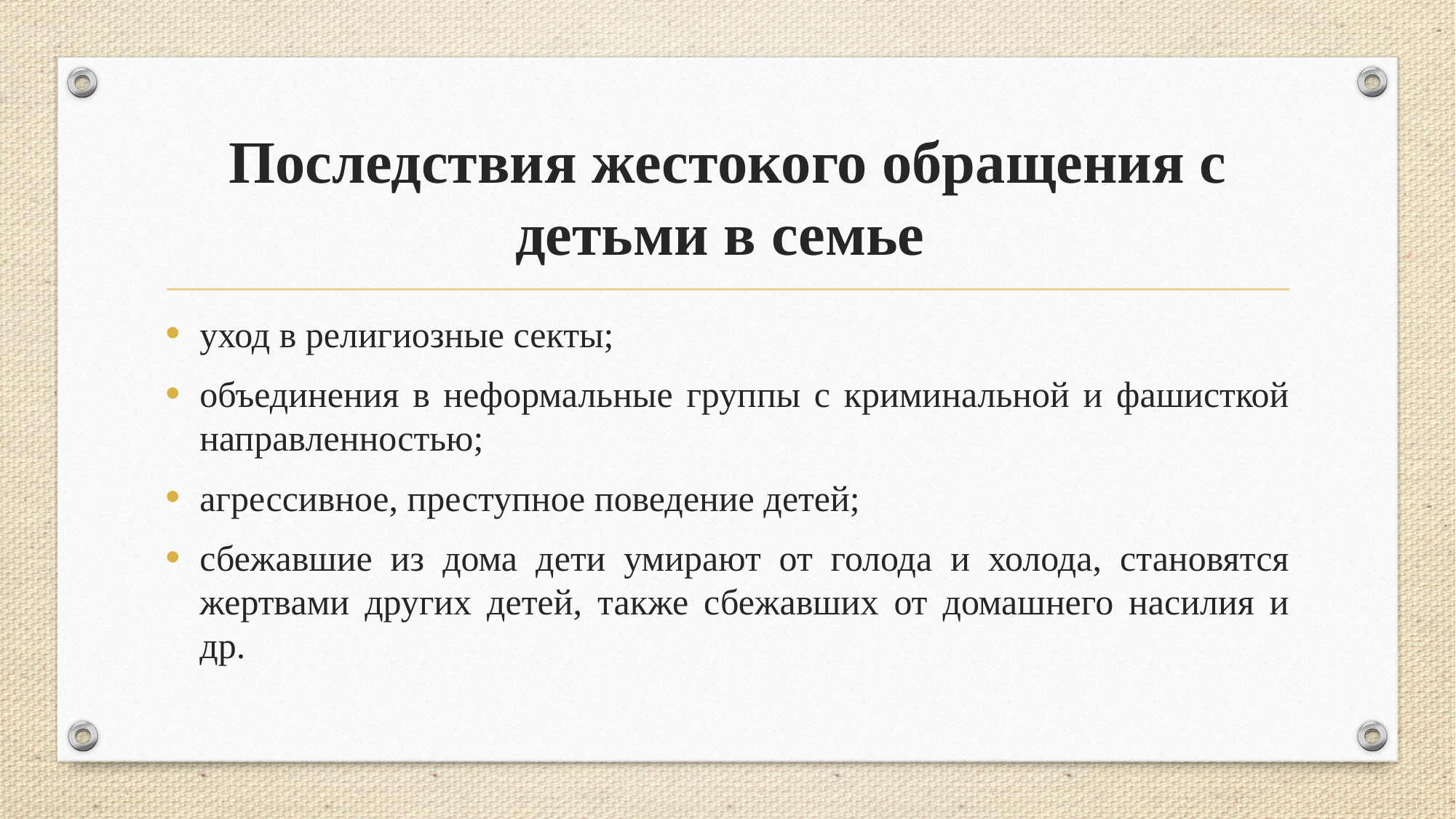

# Последствия жестокого обращения с детьми в семье
уход в религиозные секты;
объединения в неформальные группы с криминальной и фашисткой направленностью;
агрессивное, преступное поведение детей;
сбежавшие из дома дети умирают от голода и холода, становятся жертвами других детей, также сбежавших от домашнего насилия и др.